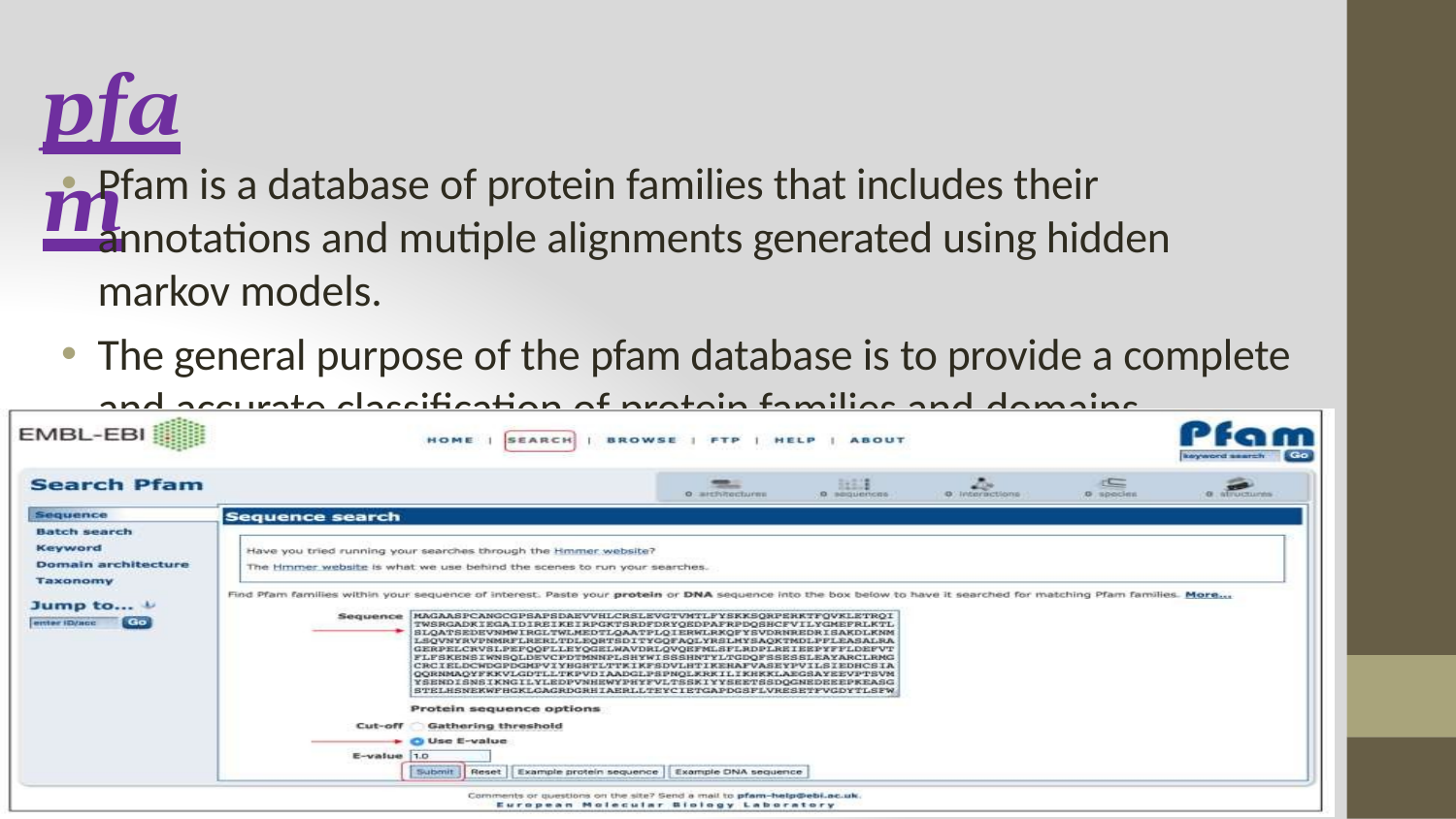

# pfam
Pfam is a database of protein families that includes their  annotations and mutiple alignments generated using hidden  markov models.
The general purpose of the pfam database is to provide a complete  and accurate classification of protein families and domains.